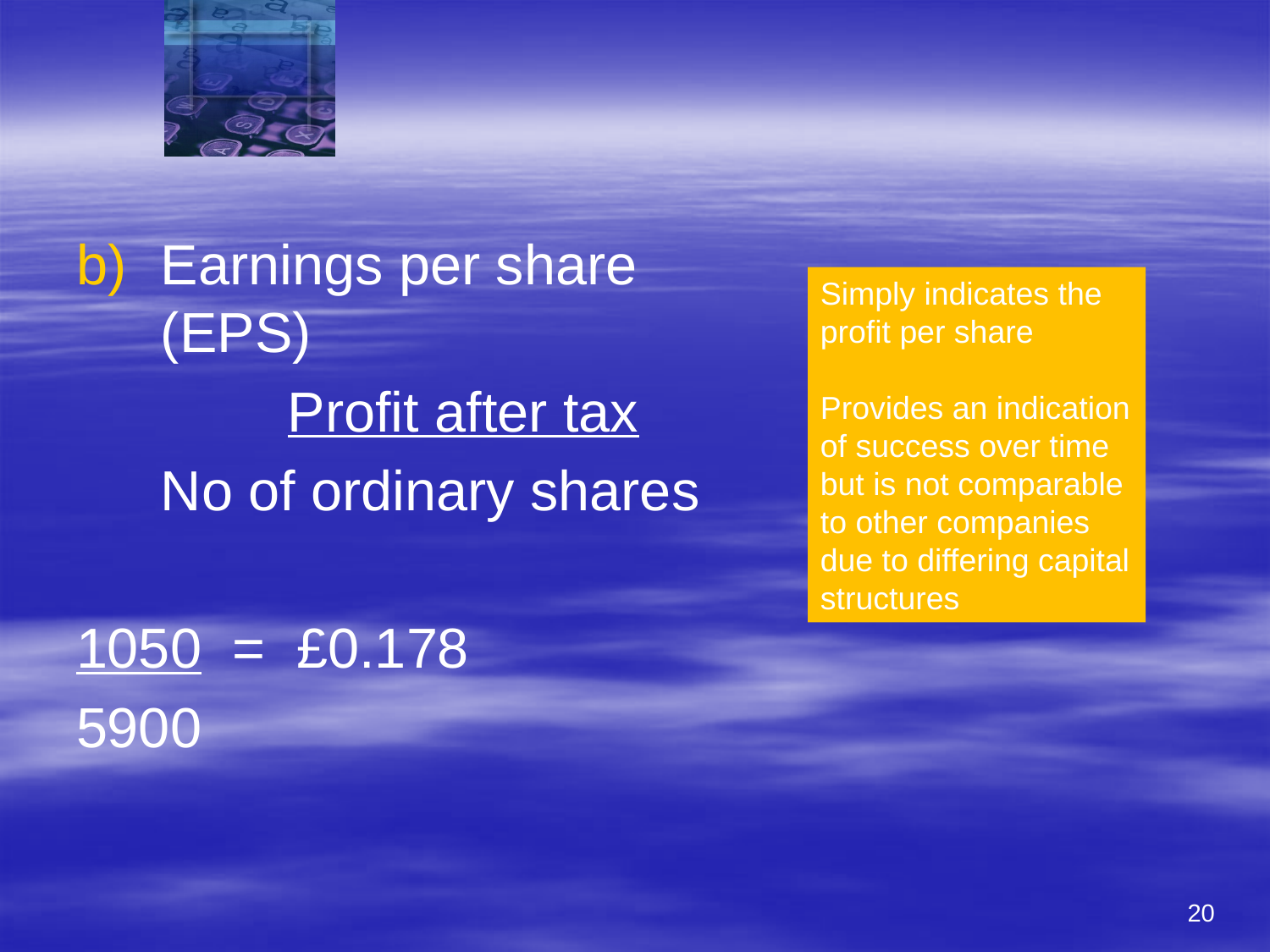

#
Earnings per share (EPS)
		Profit after tax
	No of ordinary shares

1050  =  £0.178
5900
Simply indicates the profit per share

Provides an indication of success over time but is not comparable to other companies due to differing capital structures
20